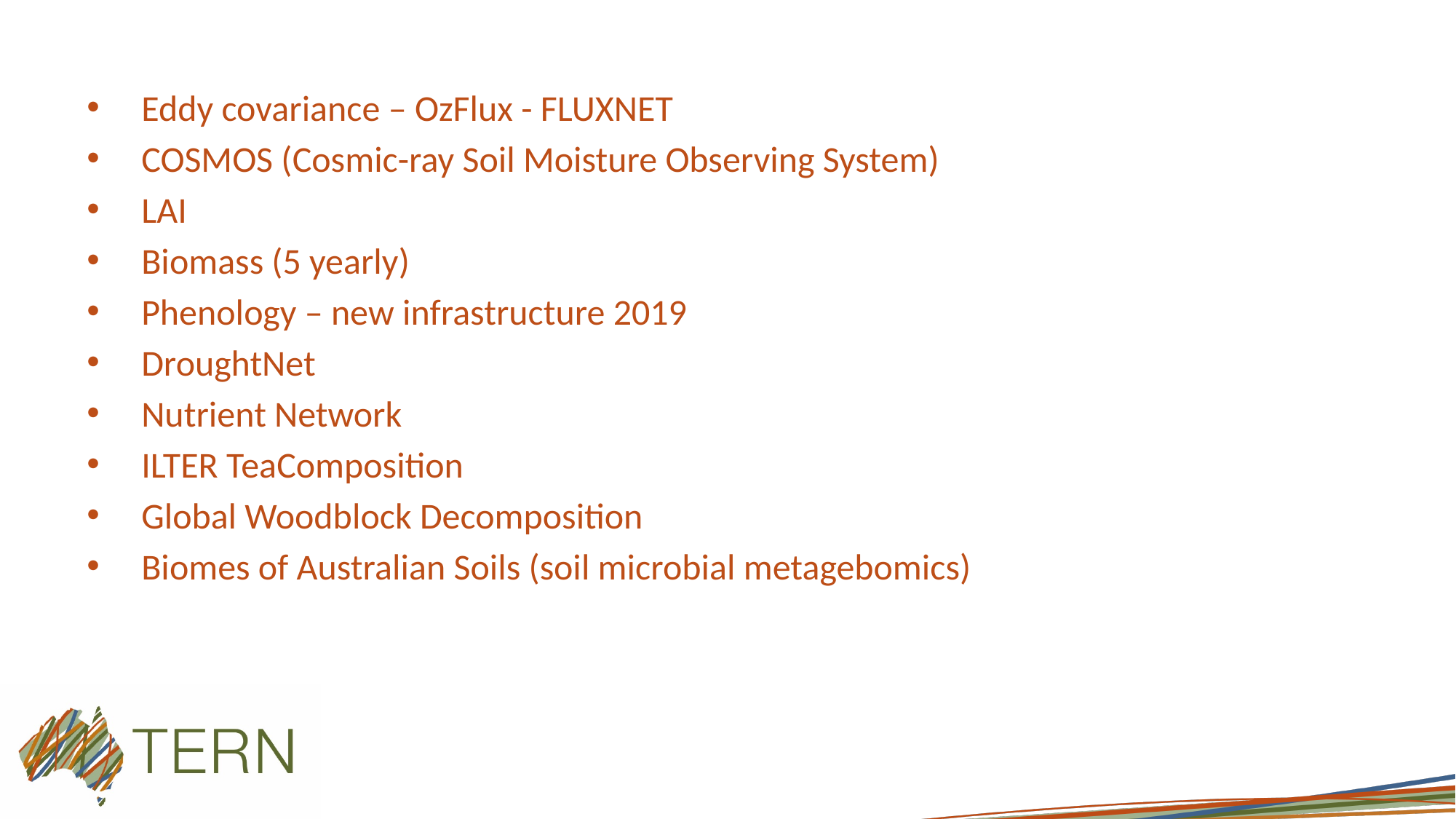

Eddy covariance – OzFlux - FLUXNET
COSMOS (Cosmic-ray Soil Moisture Observing System)
LAI
Biomass (5 yearly)
Phenology – new infrastructure 2019
DroughtNet
Nutrient Network
ILTER TeaComposition
Global Woodblock Decomposition
Biomes of Australian Soils (soil microbial metagebomics)